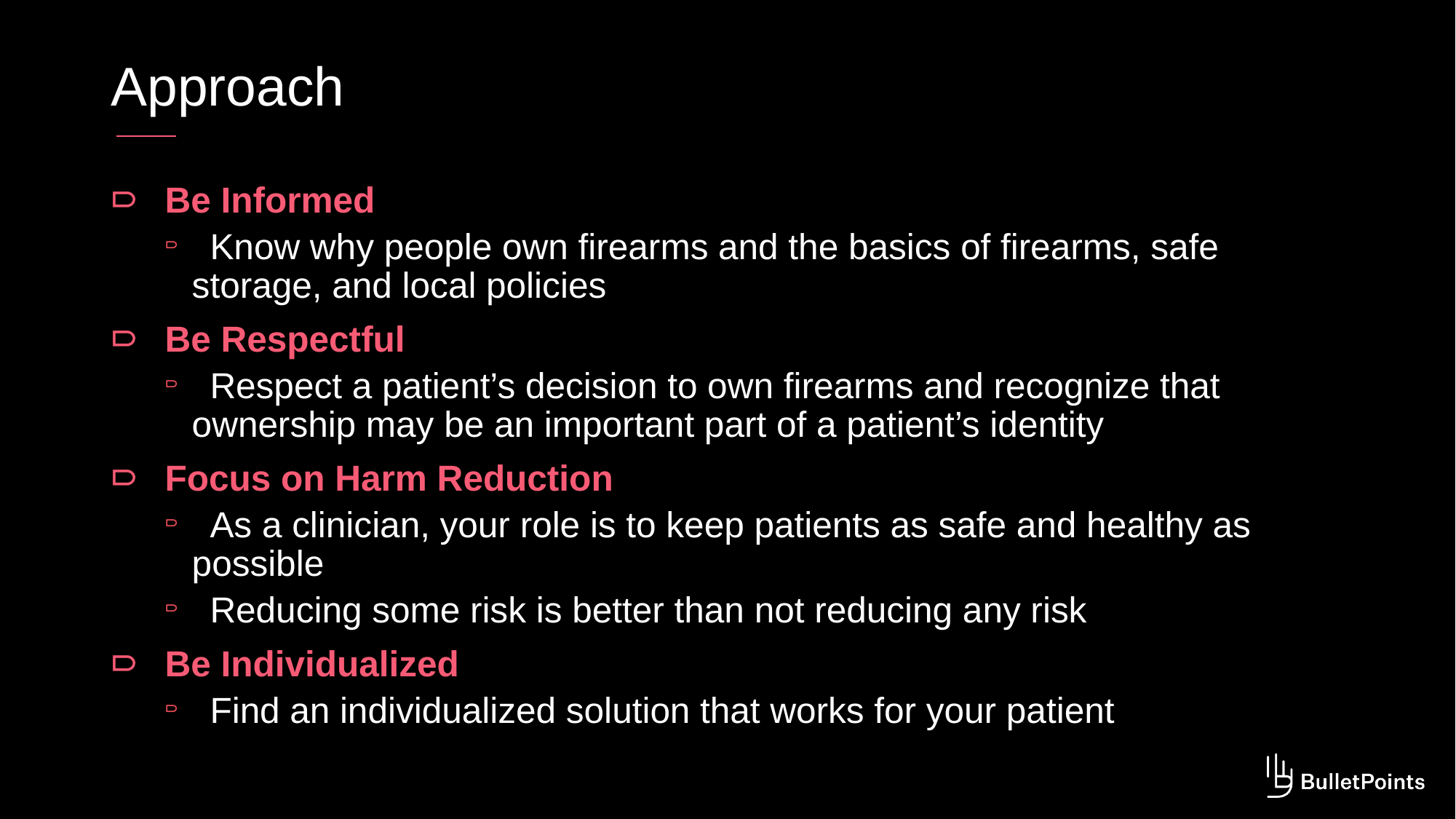

# Approach
Be Informed
Know why people own firearms and the basics of firearms, safe storage, and local policies
Be Respectful
Respect a patient’s decision to own firearms and recognize that ownership may be an important part of a patient’s identity
Focus on Harm Reduction
As a clinician, your role is to keep patients as safe and healthy as possible
Reducing some risk is better than not reducing any risk
Be Individualized
Find an individualized solution that works for your patient